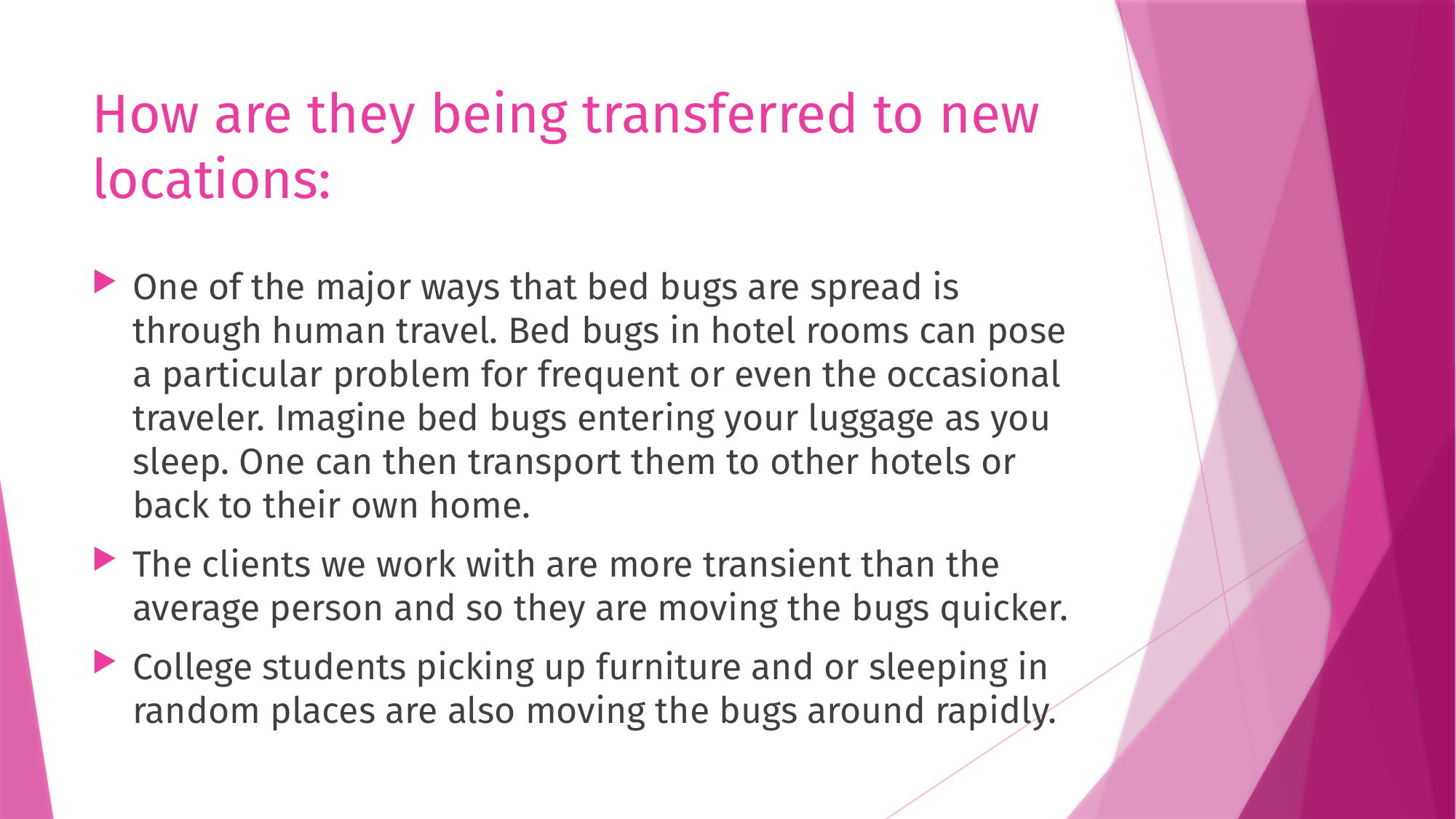

# How are they being transferred to new locations:
One of the major ways that bed bugs are spread is through human travel. Bed bugs in hotel rooms can pose a particular problem for frequent or even the occasional traveler. Imagine bed bugs entering your luggage as you sleep. One can then transport them to other hotels or back to their own home.
The clients we work with are more transient than the average person and so they are moving the bugs quicker.
College students picking up furniture and or sleeping in random places are also moving the bugs around rapidly.